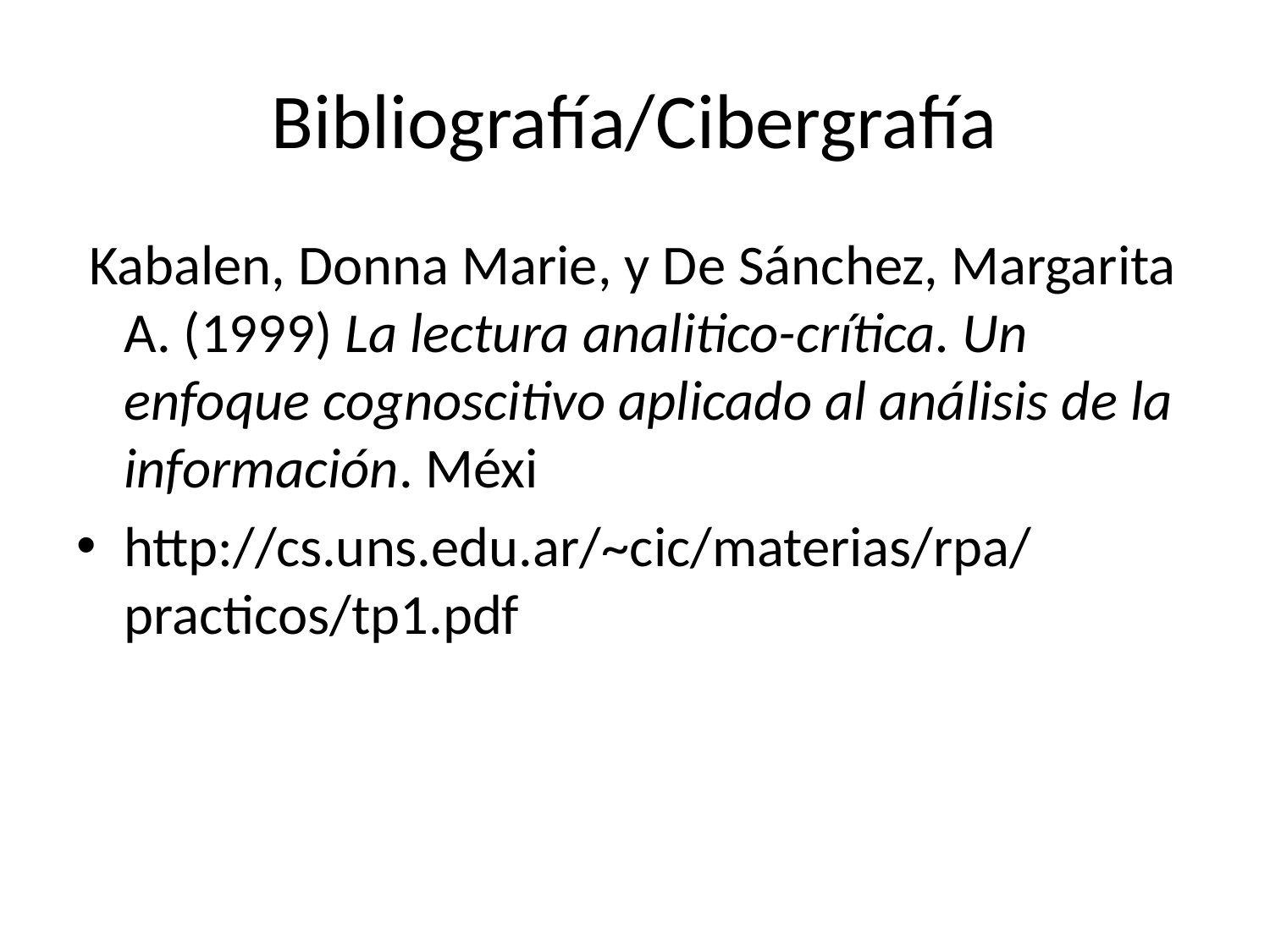

# Bibliografía/Cibergrafía
 Kabalen, Donna Marie, y De Sánchez, Margarita A. (1999) La lectura analitico-crítica. Un enfoque cognoscitivo aplicado al análisis de la información. Méxi
http://cs.uns.edu.ar/~cic/materias/rpa/practicos/tp1.pdf